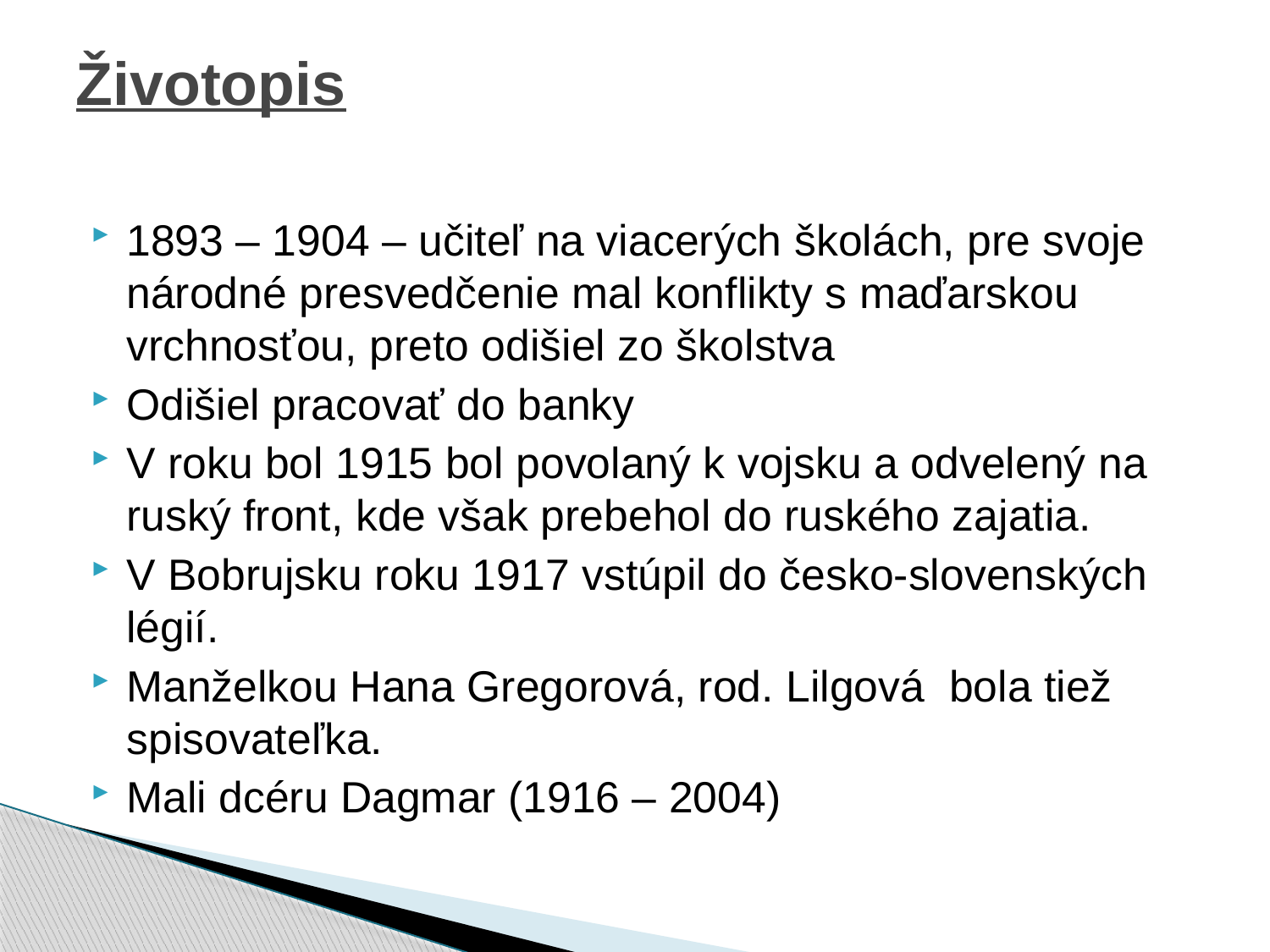

# Životopis
1893 – 1904 – učiteľ na viacerých školách, pre svoje národné presvedčenie mal konflikty s maďarskou vrchnosťou, preto odišiel zo školstva
Odišiel pracovať do banky
V roku bol 1915 bol povolaný k vojsku a odvelený na ruský front, kde však prebehol do ruského zajatia.
V Bobrujsku roku 1917 vstúpil do česko-slovenských légií.
Manželkou Hana Gregorová, rod. Lilgová  bola tiež spisovateľka.
Mali dcéru Dagmar (1916 – 2004)